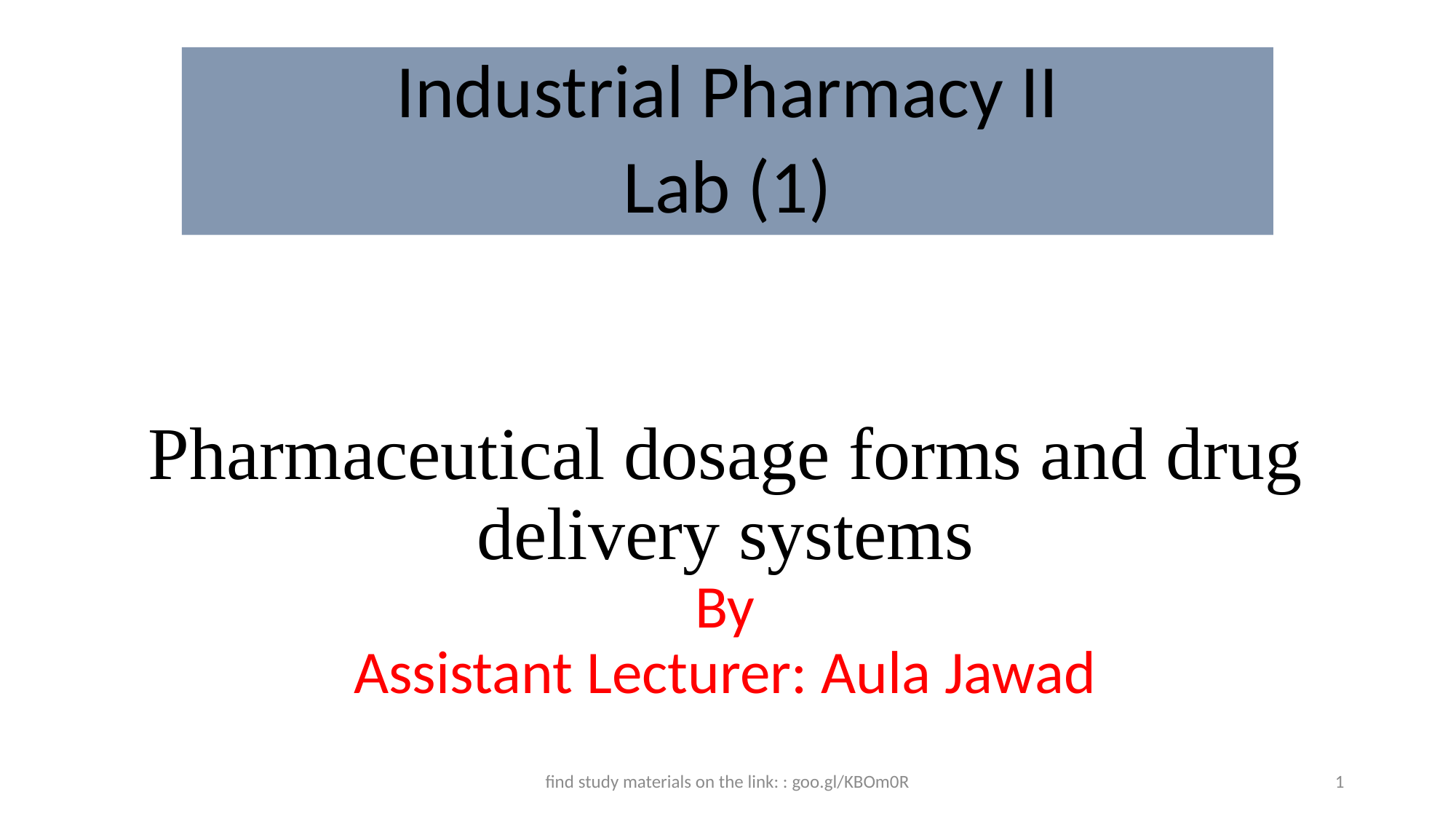

Industrial Pharmacy II
Lab (1)
# Pharmaceutical dosage forms and drug delivery systems By Assistant Lecturer: Aula Jawad
find study materials on the link: : goo.gl/KBOm0R
1